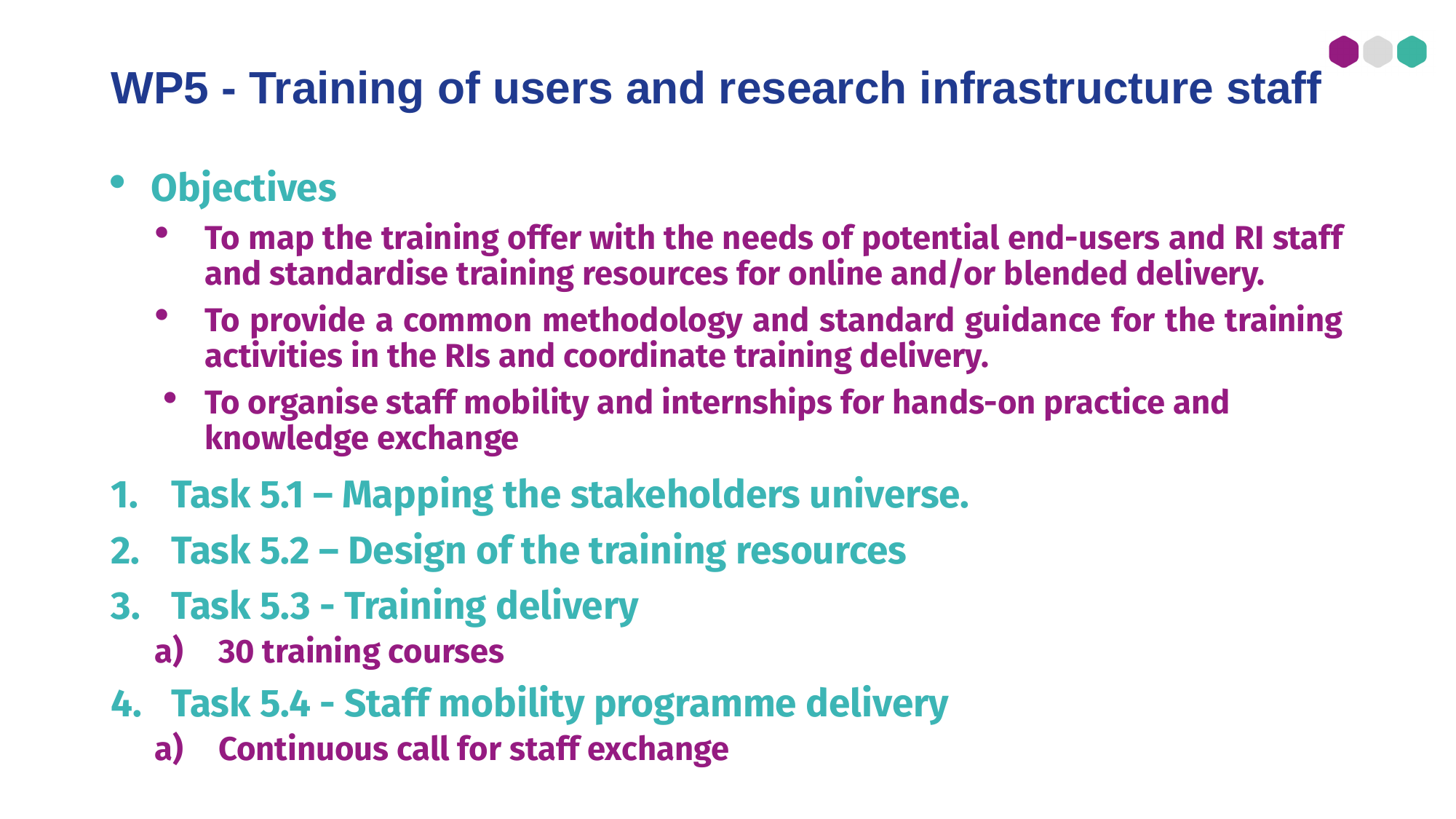

# WP5 - Training of users and research infrastructure staff
Objectives
To map the training offer with the needs of potential end-users and RI staff and standardise training resources for online and/or blended delivery.
To provide a common methodology and standard guidance for the training activities in the RIs and coordinate training delivery.
To organise staff mobility and internships for hands-on practice and knowledge exchange
Task 5.1 – Mapping the stakeholders universe.
Task 5.2 – Design of the training resources
Task 5.3 - Training delivery
30 training courses
Task 5.4 - Staff mobility programme delivery
Continuous call for staff exchange